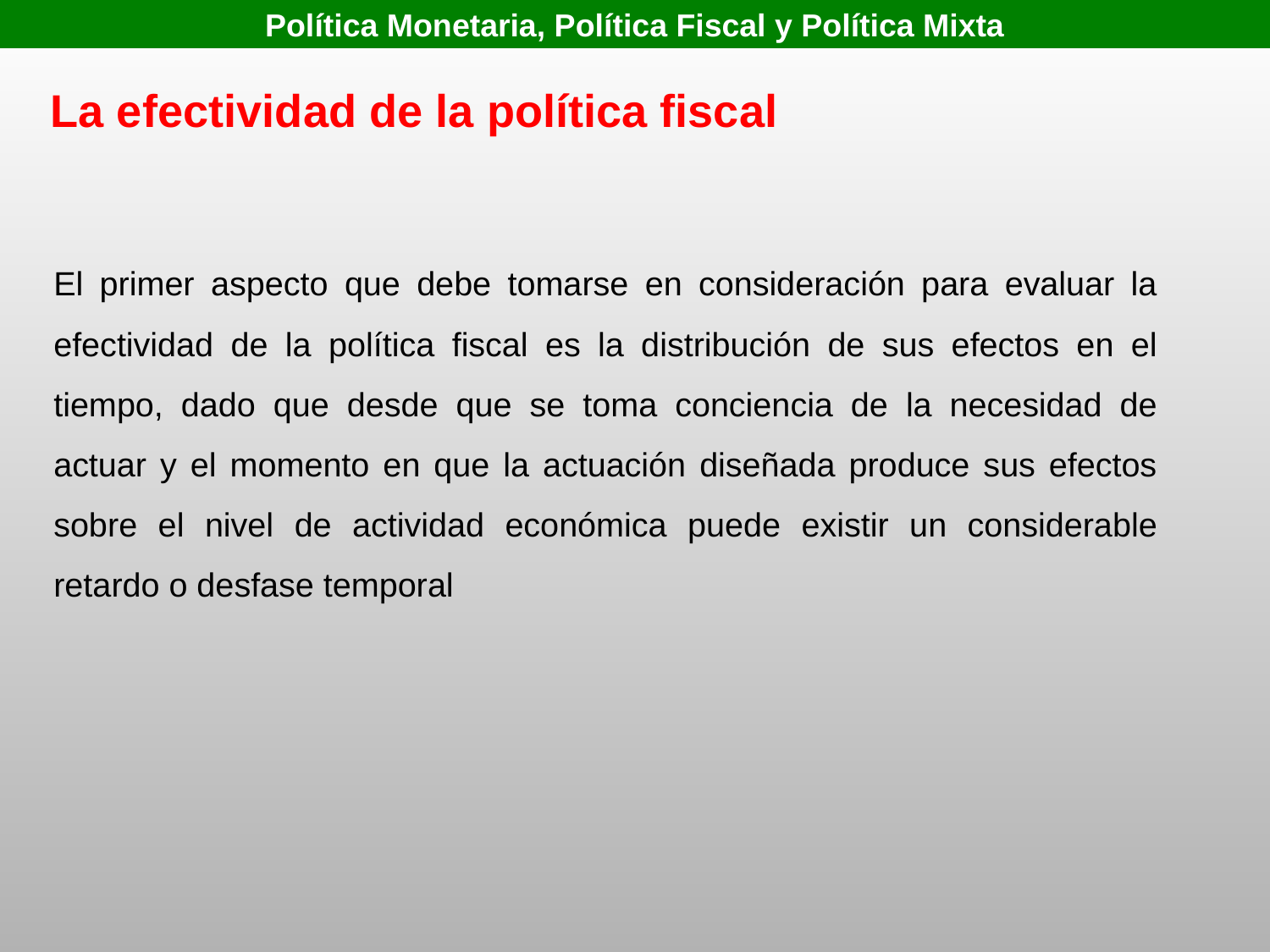

Política Monetaria, Política Fiscal y Política Mixta
La efectividad de la política fiscal
El primer aspecto que debe tomarse en consideración para evaluar la efectividad de la política fiscal es la distribución de sus efectos en el tiempo, dado que desde que se toma conciencia de la necesidad de actuar y el momento en que la actuación diseñada produce sus efectos sobre el nivel de actividad económica puede existir un considerable retardo o desfase temporal